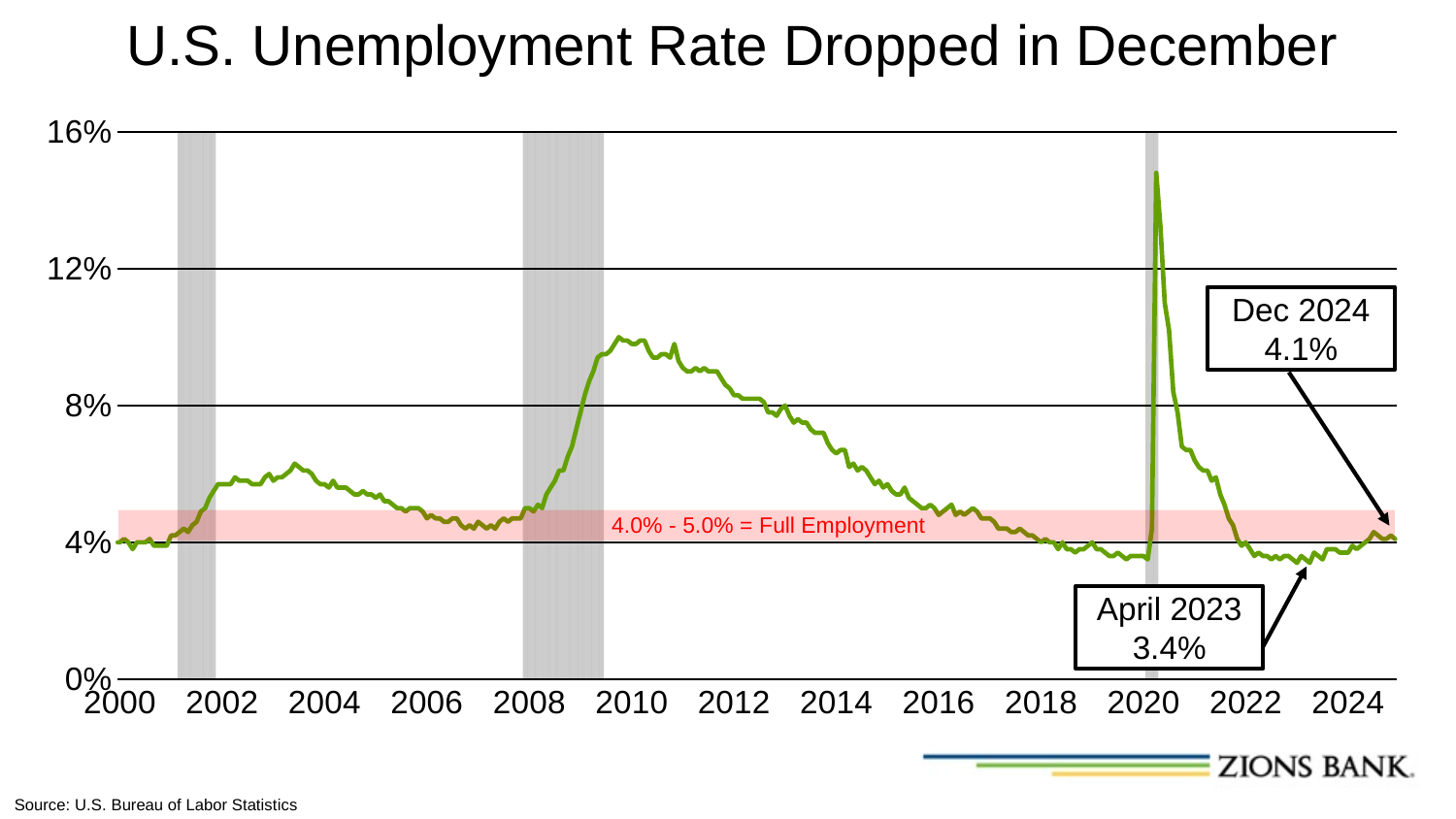

# U.S. Unemployment Rate Dropped in December

### Chart

| Category | Column2 | Column3 | Unemployment Rate |
|---|---|---|---|
| 17533 | None | None | 3.4 |
| 17564 | None | None | 3.8 |
| 17593 | None | None | 4.0 |
| 17624 | None | None | 3.9 |
| 17654 | None | None | 3.5 |
| 17685 | None | None | 3.6 |
| 17715 | None | None | 3.6 |
| 17746 | None | None | 3.9 |
| 17777 | None | None | 3.8 |
| 17807 | None | None | 3.7 |
| 17838 | None | None | 3.8 |
| 17868 | None | None | 4.0 |
| 17899 | None | None | 4.3 |
| 17930 | None | None | 4.7 |
| 17958 | None | None | 5.0 |
| 17989 | None | None | 5.3 |
| 18019 | None | None | 6.1 |
| 18050 | None | None | 6.2 |
| 18080 | None | None | 6.7 |
| 18111 | None | None | 6.8 |
| 18142 | None | None | 6.6 |
| 18172 | None | None | 7.9 |
| 18203 | None | None | 6.4 |
| 18233 | None | None | 6.6 |
| 18264 | None | None | 6.5 |
| 18295 | None | None | 6.4 |
| 18323 | None | None | 6.3 |
| 18354 | None | None | 5.8 |
| 18384 | None | None | 5.5 |
| 18415 | None | None | 5.4 |
| 18445 | None | None | 5.0 |
| 18476 | None | None | 4.5 |
| 18507 | None | None | 4.4 |
| 18537 | None | None | 4.2 |
| 18568 | None | None | 4.2 |
| 18598 | None | None | 4.3 |
| 18629 | None | None | 3.7 |
| 18660 | None | None | 3.4 |
| 18688 | None | None | 3.4 |
| 18719 | None | None | 3.1 |
| 18749 | None | None | 3.0 |
| 18780 | None | None | 3.2 |
| 18810 | None | None | 3.1 |
| 18841 | None | None | 3.1 |
| 18872 | None | None | 3.3 |
| 18902 | None | None | 3.5 |
| 18933 | None | None | 3.5 |
| 18963 | None | None | 3.1 |
| 18994 | None | None | 3.2 |
| 19025 | None | None | 3.1 |
| 19054 | None | None | 2.9 |
| 19085 | None | None | 2.9 |
| 19115 | None | None | 3.0 |
| 19146 | None | None | 3.0 |
| 19176 | None | None | 3.2 |
| 19207 | None | None | 3.4 |
| 19238 | None | None | 3.1 |
| 19268 | None | None | 3.0 |
| 19299 | None | None | 2.8 |
| 19329 | None | None | 2.7 |
| 19360 | None | None | 2.9 |
| 19391 | None | None | 2.6 |
| 19419 | None | None | 2.6 |
| 19450 | None | None | 2.7 |
| 19480 | None | None | 2.5 |
| 19511 | 30.0 | None | 2.5 |
| 19541 | 30.0 | None | 2.6 |
| 19572 | 30.0 | None | 2.7 |
| 19603 | 30.0 | None | 2.9 |
| 19633 | 30.0 | None | 3.1 |
| 19664 | 30.0 | None | 3.5 |
| 19694 | 30.0 | None | 4.5 |
| 19725 | 30.0 | None | 4.9 |
| 19756 | 30.0 | None | 5.2 |
| 19784 | 30.0 | None | 5.7 |
| 19815 | 30.0 | None | 5.9 |
| 19845 | 30.0 | None | 5.9 |
| 19876 | None | None | 5.6 |
| 19906 | None | None | 5.8 |
| 19937 | None | None | 6.0 |
| 19968 | None | None | 6.1 |
| 19998 | None | None | 5.7 |
| 20029 | None | None | 5.3 |
| 20059 | None | None | 5.0 |
| 20090 | None | None | 4.9 |
| 20121 | None | None | 4.7 |
| 20149 | None | None | 4.6 |
| 20180 | None | None | 4.7 |
| 20210 | None | None | 4.3 |
| 20241 | None | None | 4.2 |
| 20271 | None | None | 4.0 |
| 20302 | None | None | 4.2 |
| 20333 | None | None | 4.1 |
| 20363 | None | None | 4.3 |
| 20394 | None | None | 4.2 |
| 20424 | None | None | 4.2 |
| 20455 | None | None | 4.0 |
| 20486 | None | None | 3.9 |
| 20515 | None | None | 4.2 |
| 20546 | None | None | 4.0 |
| 20576 | None | None | 4.3 |
| 20607 | None | None | 4.3 |
| 20637 | None | None | 4.4 |
| 20668 | None | None | 4.1 |
| 20699 | None | None | 3.9 |
| 20729 | None | None | 3.9 |
| 20760 | None | None | 4.3 |
| 20790 | None | None | 4.2 |
| 20821 | None | None | 4.2 |
| 20852 | None | None | 3.9 |
| 20880 | None | None | 3.7 |
| 20911 | 30.0 | None | 3.9 |
| 20941 | 30.0 | None | 4.1 |
| 20972 | 30.0 | None | 4.3 |
| 21002 | 30.0 | None | 4.2 |
| 21033 | 30.0 | None | 4.1 |
| 21064 | 30.0 | None | 4.4 |
| 21094 | 30.0 | None | 4.5 |
| 21125 | 30.0 | None | 5.1 |
| 21155 | 30.0 | None | 5.2 |
| 21186 | 30.0 | None | 5.8 |
| 21217 | 30.0 | None | 6.4 |
| 21245 | 30.0 | None | 6.7 |
| 21276 | 30.0 | None | 7.4 |
| 21306 | None | None | 7.4 |
| 21337 | None | None | 7.3 |
| 21367 | None | None | 7.5 |
| 21398 | None | None | 7.4 |
| 21429 | None | None | 7.1 |
| 21459 | None | None | 6.7 |
| 21490 | None | None | 6.2 |
| 21520 | None | None | 6.2 |
| 21551 | None | None | 6.0 |
| 21582 | None | None | 5.9 |
| 21610 | None | None | 5.6 |
| 21641 | None | None | 5.2 |
| 21671 | None | None | 5.1 |
| 21702 | None | None | 5.0 |
| 21732 | None | None | 5.1 |
| 21763 | None | None | 5.2 |
| 21794 | None | None | 5.5 |
| 21824 | None | None | 5.7 |
| 21855 | None | None | 5.8 |
| 21885 | None | None | 5.3 |
| 21916 | None | None | 5.2 |
| 21947 | None | None | 4.8 |
| 21976 | None | None | 5.4 |
| 22007 | 30.0 | None | 5.2 |
| 22037 | 30.0 | None | 5.1 |
| 22068 | 30.0 | None | 5.4 |
| 22098 | 30.0 | None | 5.5 |
| 22129 | 30.0 | None | 5.6 |
| 22160 | 30.0 | None | 5.5 |
| 22190 | 30.0 | None | 6.1 |
| 22221 | 30.0 | None | 6.1 |
| 22251 | 30.0 | None | 6.6 |
| 22282 | 30.0 | None | 6.6 |
| 22313 | 30.0 | None | 6.9 |
| 22341 | None | None | 6.9 |
| 22372 | None | None | 7.0 |
| 22402 | None | None | 7.1 |
| 22433 | None | None | 6.9 |
| 22463 | None | None | 7.0 |
| 22494 | None | None | 6.6 |
| 22525 | None | None | 6.7 |
| 22555 | None | None | 6.5 |
| 22586 | None | None | 6.1 |
| 22616 | None | None | 6.0 |
| 22647 | None | None | 5.8 |
| 22678 | None | None | 5.5 |
| 22706 | None | None | 5.6 |
| 22737 | None | None | 5.6 |
| 22767 | None | None | 5.5 |
| 22798 | None | None | 5.5 |
| 22828 | None | None | 5.4 |
| 22859 | None | None | 5.7 |
| 22890 | None | None | 5.6 |
| 22920 | None | None | 5.4 |
| 22951 | None | None | 5.7 |
| 22981 | None | None | 5.5 |
| 23012 | None | None | 5.7 |
| 23043 | None | None | 5.9 |
| 23071 | None | None | 5.7 |
| 23102 | None | None | 5.7 |
| 23132 | None | None | 5.9 |
| 23163 | None | None | 5.6 |
| 23193 | None | None | 5.6 |
| 23224 | None | None | 5.4 |
| 23255 | None | None | 5.5 |
| 23285 | None | None | 5.5 |
| 23316 | None | None | 5.7 |
| 23346 | None | None | 5.5 |
| 23377 | None | None | 5.6 |
| 23408 | None | None | 5.4 |
| 23437 | None | None | 5.4 |
| 23468 | None | None | 5.3 |
| 23498 | None | None | 5.1 |
| 23529 | None | None | 5.2 |
| 23559 | None | None | 4.9 |
| 23590 | None | None | 5.0 |
| 23621 | None | None | 5.1 |
| 23651 | None | None | 5.1 |
| 23682 | None | None | 4.8 |
| 23712 | None | None | 5.0 |
| 23743 | None | None | 4.9 |
| 23774 | None | None | 5.1 |
| 23802 | None | None | 4.7 |
| 23833 | None | None | 4.8 |
| 23863 | None | None | 4.6 |
| 23894 | None | None | 4.6 |
| 23924 | None | None | 4.4 |
| 23955 | None | None | 4.4 |
| 23986 | None | None | 4.3 |
| 24016 | None | None | 4.2 |
| 24047 | None | None | 4.1 |
| 24077 | None | None | 4.0 |
| 24108 | None | None | 4.0 |
| 24139 | None | None | 3.8 |
| 24167 | None | None | 3.8 |
| 24198 | None | None | 3.8 |
| 24228 | None | None | 3.9 |
| 24259 | None | None | 3.8 |
| 24289 | None | None | 3.8 |
| 24320 | None | None | 3.8 |
| 24351 | None | None | 3.7 |
| 24381 | None | None | 3.7 |
| 24412 | None | None | 3.6 |
| 24442 | None | None | 3.8 |
| 24473 | None | None | 3.9 |
| 24504 | None | None | 3.8 |
| 24532 | None | None | 3.8 |
| 24563 | None | None | 3.8 |
| 24593 | None | None | 3.8 |
| 24624 | None | None | 3.9 |
| 24654 | None | None | 3.8 |
| 24685 | None | None | 3.8 |
| 24716 | None | None | 3.8 |
| 24746 | None | None | 4.0 |
| 24777 | None | None | 3.9 |
| 24807 | None | None | 3.8 |
| 24838 | None | None | 3.7 |
| 24869 | None | None | 3.8 |
| 24898 | None | None | 3.7 |
| 24929 | None | None | 3.5 |
| 24959 | None | None | 3.5 |
| 24990 | None | None | 3.7 |
| 25020 | None | None | 3.7 |
| 25051 | None | None | 3.5 |
| 25082 | None | None | 3.4 |
| 25112 | None | None | 3.4 |
| 25143 | None | None | 3.4 |
| 25173 | None | None | 3.4 |
| 25204 | None | None | 3.4 |
| 25235 | None | None | 3.4 |
| 25263 | None | None | 3.4 |
| 25294 | None | None | 3.4 |
| 25324 | None | None | 3.4 |
| 25355 | None | None | 3.5 |
| 25385 | None | None | 3.5 |
| 25416 | None | None | 3.5 |
| 25447 | None | None | 3.7 |
| 25477 | None | None | 3.7 |
| 25508 | None | None | 3.5 |
| 25538 | 30.0 | None | 3.5 |
| 25569 | 30.0 | None | 3.9 |
| 25600 | 30.0 | None | 4.2 |
| 25628 | 30.0 | None | 4.4 |
| 25659 | 30.0 | None | 4.6 |
| 25689 | 30.0 | None | 4.8 |
| 25720 | 30.0 | None | 4.9 |
| 25750 | 30.0 | None | 5.0 |
| 25781 | 30.0 | None | 5.1 |
| 25812 | 30.0 | None | 5.4 |
| 25842 | 30.0 | None | 5.5 |
| 25873 | 30.0 | None | 5.9 |
| 25903 | None | None | 6.1 |
| 25934 | None | None | 5.9 |
| 25965 | None | None | 5.9 |
| 25993 | None | None | 6.0 |
| 26024 | None | None | 5.9 |
| 26054 | None | None | 5.9 |
| 26085 | None | None | 5.9 |
| 26115 | None | None | 6.0 |
| 26146 | None | None | 6.1 |
| 26177 | None | None | 6.0 |
| 26207 | None | None | 5.8 |
| 26238 | None | None | 6.0 |
| 26268 | None | None | 6.0 |
| 26299 | None | None | 5.8 |
| 26330 | None | None | 5.7 |
| 26359 | None | None | 5.8 |
| 26390 | None | None | 5.7 |
| 26420 | None | None | 5.7 |
| 26451 | None | None | 5.7 |
| 26481 | None | None | 5.6 |
| 26512 | None | None | 5.6 |
| 26543 | None | None | 5.5 |
| 26573 | None | None | 5.6 |
| 26604 | None | None | 5.3 |
| 26634 | None | None | 5.2 |
| 26665 | None | None | 4.9 |
| 26696 | None | None | 5.0 |
| 26724 | None | None | 4.9 |
| 26755 | None | None | 5.0 |
| 26785 | None | None | 4.9 |
| 26816 | None | None | 4.9 |
| 26846 | None | None | 4.8 |
| 26877 | None | None | 4.8 |
| 26908 | None | None | 4.8 |
| 26938 | None | None | 4.6 |
| 26969 | 30.0 | None | 4.8 |
| 26999 | 30.0 | None | 4.9 |
| 27030 | 30.0 | None | 5.1 |
| 27061 | 30.0 | None | 5.2 |
| 27089 | 30.0 | None | 5.1 |
| 27120 | 30.0 | None | 5.1 |
| 27150 | 30.0 | None | 5.1 |
| 27181 | 30.0 | None | 5.4 |
| 27211 | 30.0 | None | 5.5 |
| 27242 | 30.0 | None | 5.5 |
| 27273 | 30.0 | None | 5.9 |
| 27303 | 30.0 | None | 6.0 |
| 27334 | 30.0 | None | 6.6 |
| 27364 | 30.0 | None | 7.2 |
| 27395 | 30.0 | None | 8.1 |
| 27426 | 30.0 | None | 8.1 |
| 27454 | 30.0 | None | 8.6 |
| 27485 | None | None | 8.8 |
| 27515 | None | None | 9.0 |
| 27546 | None | None | 8.8 |
| 27576 | None | None | 8.6 |
| 27607 | None | None | 8.4 |
| 27638 | None | None | 8.4 |
| 27668 | None | None | 8.4 |
| 27699 | None | None | 8.3 |
| 27729 | None | None | 8.2 |
| 27760 | None | None | 7.9 |
| 27791 | None | None | 7.7 |
| 27820 | None | None | 7.6 |
| 27851 | None | None | 7.7 |
| 27881 | None | None | 7.4 |
| 27912 | None | None | 7.6 |
| 27942 | None | None | 7.8 |
| 27973 | None | None | 7.8 |
| 28004 | None | None | 7.6 |
| 28034 | None | None | 7.7 |
| 28065 | None | None | 7.8 |
| 28095 | None | None | 7.8 |
| 28126 | None | None | 7.5 |
| 28157 | None | None | 7.6 |
| 28185 | None | None | 7.4 |
| 28216 | None | None | 7.2 |
| 28246 | None | None | 7.0 |
| 28277 | None | None | 7.2 |
| 28307 | None | None | 6.9 |
| 28338 | None | None | 7.0 |
| 28369 | None | None | 6.8 |
| 28399 | None | None | 6.8 |
| 28430 | None | None | 6.8 |
| 28460 | None | None | 6.4 |
| 28491 | None | None | 6.4 |
| 28522 | None | None | 6.3 |
| 28550 | None | None | 6.3 |
| 28581 | None | None | 6.1 |
| 28611 | None | None | 6.0 |
| 28642 | None | None | 5.9 |
| 28672 | None | None | 6.2 |
| 28703 | None | None | 5.9 |
| 28734 | None | None | 6.0 |
| 28764 | None | None | 5.8 |
| 28795 | None | None | 5.9 |
| 28825 | None | None | 6.0 |
| 28856 | None | None | 5.9 |
| 28887 | None | None | 5.9 |
| 28915 | None | None | 5.8 |
| 28946 | None | None | 5.8 |
| 28976 | None | None | 5.6 |
| 29007 | None | None | 5.7 |
| 29037 | None | None | 5.7 |
| 29068 | None | None | 6.0 |
| 29099 | None | None | 5.9 |
| 29129 | None | None | 6.0 |
| 29160 | None | None | 5.9 |
| 29190 | None | None | 6.0 |
| 29221 | 30.0 | None | 6.3 |
| 29252 | 30.0 | None | 6.3 |
| 29281 | 30.0 | None | 6.3 |
| 29312 | 30.0 | None | 6.9 |
| 29342 | 30.0 | None | 7.5 |
| 29373 | 30.0 | None | 7.6 |
| 29403 | 30.0 | None | 7.8 |
| 29434 | None | None | 7.7 |
| 29465 | None | None | 7.5 |
| 29495 | None | None | 7.5 |
| 29526 | None | None | 7.5 |
| 29556 | None | None | 7.2 |
| 29587 | None | None | 7.5 |
| 29618 | None | None | 7.4 |
| 29646 | None | None | 7.4 |
| 29677 | None | None | 7.2 |
| 29707 | None | None | 7.5 |
| 29738 | None | None | 7.5 |
| 29768 | 30.0 | None | 7.2 |
| 29799 | 30.0 | None | 7.4 |
| 29830 | 30.0 | None | 7.6 |
| 29860 | 30.0 | None | 7.9 |
| 29891 | 30.0 | None | 8.3 |
| 29921 | 30.0 | None | 8.5 |
| 29952 | 30.0 | None | 8.6 |
| 29983 | 30.0 | None | 8.9 |
| 30011 | 30.0 | None | 9.0 |
| 30042 | 30.0 | None | 9.3 |
| 30072 | 30.0 | None | 9.4 |
| 30103 | 30.0 | None | 9.6 |
| 30133 | 30.0 | None | 9.8 |
| 30164 | 30.0 | None | 9.8 |
| 30195 | 30.0 | None | 10.1 |
| 30225 | 30.0 | None | 10.4 |
| 30256 | 30.0 | None | 10.8 |
| 30286 | None | None | 10.8 |
| 30317 | None | None | 10.4 |
| 30348 | None | None | 10.4 |
| 30376 | None | None | 10.3 |
| 30407 | None | None | 10.2 |
| 30437 | None | None | 10.1 |
| 30468 | None | None | 10.1 |
| 30498 | None | None | 9.4 |
| 30529 | None | None | 9.5 |
| 30560 | None | None | 9.2 |
| 30590 | None | None | 8.8 |
| 30621 | None | None | 8.5 |
| 30651 | None | None | 8.3 |
| 30682 | None | None | 8.0 |
| 30713 | None | None | 7.8 |
| 30742 | None | None | 7.8 |
| 30773 | None | None | 7.7 |
| 30803 | None | None | 7.4 |
| 30834 | None | None | 7.2 |
| 30864 | None | None | 7.5 |
| 30895 | None | None | 7.5 |
| 30926 | None | None | 7.3 |
| 30956 | None | None | 7.4 |
| 30987 | None | None | 7.2 |
| 31017 | None | None | 7.3 |
| 31048 | None | None | 7.3 |
| 31079 | None | None | 7.2 |
| 31107 | None | None | 7.2 |
| 31138 | None | None | 7.3 |
| 31168 | None | None | 7.2 |
| 31199 | None | None | 7.4 |
| 31229 | None | None | 7.4 |
| 31260 | None | None | 7.1 |
| 31291 | None | None | 7.1 |
| 31321 | None | None | 7.1 |
| 31352 | None | None | 7.0 |
| 31382 | None | None | 7.0 |
| 31413 | None | None | 6.7 |
| 31444 | None | None | 7.2 |
| 31472 | None | None | 7.2 |
| 31503 | None | None | 7.1 |
| 31533 | None | None | 7.2 |
| 31564 | None | None | 7.2 |
| 31594 | None | None | 7.0 |
| 31625 | None | None | 6.9 |
| 31656 | None | None | 7.0 |
| 31686 | None | None | 7.0 |
| 31717 | None | None | 6.9 |
| 31747 | None | None | 6.6 |
| 31778 | None | None | 6.6 |
| 31809 | None | None | 6.6 |
| 31837 | None | None | 6.6 |
| 31868 | None | None | 6.3 |
| 31898 | None | None | 6.3 |
| 31929 | None | None | 6.2 |
| 31959 | None | None | 6.1 |
| 31990 | None | None | 6.0 |
| 32021 | None | None | 5.9 |
| 32051 | None | None | 6.0 |
| 32082 | None | None | 5.8 |
| 32112 | None | None | 5.7 |
| 32143 | None | None | 5.7 |
| 32174 | None | None | 5.7 |
| 32203 | None | None | 5.7 |
| 32234 | None | None | 5.4 |
| 32264 | None | None | 5.6 |
| 32295 | None | None | 5.4 |
| 32325 | None | None | 5.4 |
| 32356 | None | None | 5.6 |
| 32387 | None | None | 5.4 |
| 32417 | None | None | 5.4 |
| 32448 | None | None | 5.3 |
| 32478 | None | None | 5.3 |
| 32509 | None | None | 5.4 |
| 32540 | None | None | 5.2 |
| 32568 | None | None | 5.0 |
| 32599 | None | None | 5.2 |
| 32629 | None | None | 5.2 |
| 32660 | None | None | 5.3 |
| 32690 | None | None | 5.2 |
| 32721 | None | None | 5.2 |
| 32752 | None | None | 5.3 |
| 32782 | None | None | 5.3 |
| 32813 | None | None | 5.4 |
| 32843 | None | None | 5.4 |
| 32874 | None | None | 5.4 |
| 32905 | None | None | 5.3 |
| 32933 | None | None | 5.2 |
| 32964 | None | None | 5.4 |
| 32994 | None | None | 5.4 |
| 33025 | None | None | 5.2 |
| 33055 | 30.0 | None | 5.5 |
| 33086 | 30.0 | None | 5.7 |
| 33117 | 30.0 | None | 5.9 |
| 33147 | 30.0 | None | 5.9 |
| 33178 | 30.0 | None | 6.2 |
| 33208 | 30.0 | None | 6.3 |
| 33239 | 30.0 | None | 6.4 |
| 33270 | 30.0 | None | 6.6 |
| 33298 | 30.0 | None | 6.8 |
| 33329 | None | None | 6.7 |
| 33359 | None | None | 6.9 |
| 33390 | None | None | 6.9 |
| 33420 | None | None | 6.8 |
| 33451 | None | None | 6.9 |
| 33482 | None | None | 6.9 |
| 33512 | None | None | 7.0 |
| 33543 | None | None | 7.0 |
| 33573 | None | None | 7.3 |
| 33604 | None | None | 7.3 |
| 33635 | None | None | 7.4 |
| 33664 | None | None | 7.4 |
| 33695 | None | None | 7.4 |
| 33725 | None | None | 7.6 |
| 33756 | None | None | 7.8 |
| 33786 | None | None | 7.7 |
| 33817 | None | None | 7.6 |
| 33848 | None | None | 7.6 |
| 33878 | None | None | 7.3 |
| 33909 | None | None | 7.4 |
| 33939 | None | None | 7.4 |
| 33970 | None | None | 7.3 |
| 34001 | None | None | 7.1 |
| 34029 | None | None | 7.0 |
| 34060 | None | None | 7.1 |
| 34090 | None | None | 7.1 |
| 34121 | None | None | 7.0 |
| 34151 | None | None | 6.9 |
| 34182 | None | None | 6.8 |
| 34213 | None | None | 6.7 |
| 34243 | None | None | 6.8 |
| 34274 | None | None | 6.6 |
| 34304 | None | None | 6.5 |
| 34335 | None | None | 6.6 |
| 34366 | None | None | 6.6 |
| 34394 | None | None | 6.5 |
| 34425 | None | None | 6.4 |
| 34455 | None | None | 6.1 |
| 34486 | None | None | 6.1 |
| 34516 | None | None | 6.1 |
| 34547 | None | None | 6.0 |
| 34578 | None | None | 5.9 |
| 34608 | None | None | 5.8 |
| 34639 | None | None | 5.6 |
| 34669 | None | None | 5.5 |
| 34700 | None | None | 5.6 |
| 34731 | None | None | 5.4 |
| 34759 | None | None | 5.4 |
| 34790 | None | None | 5.8 |
| 34820 | None | None | 5.6 |
| 34851 | None | None | 5.6 |
| 34881 | None | None | 5.7 |
| 34912 | None | None | 5.7 |
| 34943 | None | None | 5.6 |
| 34973 | None | None | 5.5 |
| 35004 | None | None | 5.6 |
| 35034 | None | None | 5.6 |
| 35065 | None | None | 5.6 |
| 35096 | None | None | 5.5 |
| 35125 | None | None | 5.5 |
| 35156 | None | None | 5.6 |
| 35186 | None | None | 5.6 |
| 35217 | None | None | 5.3 |
| 35247 | None | None | 5.5 |
| 35278 | None | None | 5.1 |
| 35309 | None | None | 5.2 |
| 35339 | None | None | 5.2 |
| 35370 | None | None | 5.4 |
| 35400 | None | None | 5.4 |
| 35431 | None | None | 5.3 |
| 35462 | None | None | 5.2 |
| 35490 | None | None | 5.2 |
| 35521 | None | None | 5.1 |
| 35551 | None | None | 4.9 |
| 35582 | None | None | 5.0 |
| 35612 | None | None | 4.9 |
| 35643 | None | None | 4.8 |
| 35674 | None | None | 4.9 |
| 35704 | None | None | 4.7 |
| 35735 | None | None | 4.6 |
| 35765 | None | None | 4.7 |
| 35796 | None | None | 4.6 |
| 35827 | None | None | 4.6 |
| 35855 | None | None | 4.7 |
| 35886 | None | None | 4.3 |
| 35916 | None | None | 4.4 |
| 35947 | None | None | 4.5 |
| 35977 | None | None | 4.5 |
| 36008 | None | None | 4.5 |
| 36039 | None | None | 4.6 |
| 36069 | None | None | 4.5 |
| 36100 | None | None | 4.4 |
| 36130 | None | None | 4.4 |
| 36161 | None | None | 4.3 |
| 36192 | None | None | 4.4 |
| 36220 | None | None | 4.2 |
| 36251 | None | None | 4.3 |
| 36281 | None | None | 4.2 |
| 36312 | None | None | 4.3 |
| 36342 | None | None | 4.3 |
| 36373 | None | None | 4.2 |
| 36404 | None | None | 4.2 |
| 36434 | None | None | 4.1 |
| 36465 | None | None | 4.1 |
| 36495 | None | None | 4.0 |
| 36526 | None | None | 4.0 |
| 36557 | None | None | 4.1 |
| 36586 | None | None | 4.0 |
| 36617 | None | None | 3.8 |
| 36647 | None | None | 4.0 |
| 36678 | None | None | 4.0 |
| 36708 | None | None | 4.0 |
| 36739 | None | None | 4.1 |
| 36770 | None | None | 3.9 |
| 36800 | None | None | 3.9 |
| 36831 | None | None | 3.9 |
| 36861 | None | None | 3.9 |
| 36892 | None | None | 4.2 |
| 36923 | None | None | 4.2 |
| 36951 | 30.0 | None | 4.3 |
| 36982 | 30.0 | None | 4.4 |
| 37012 | 30.0 | None | 4.3 |
| 37043 | 30.0 | None | 4.5 |
| 37073 | 30.0 | None | 4.6 |
| 37104 | 30.0 | None | 4.9 |
| 37135 | 30.0 | None | 5.0 |
| 37165 | 30.0 | None | 5.3 |
| 37196 | 30.0 | None | 5.5 |
| 37226 | None | None | 5.7 |
| 37257 | None | None | 5.7 |
| 37288 | None | None | 5.7 |
| 37316 | None | None | 5.7 |
| 37347 | None | None | 5.9 |
| 37377 | None | None | 5.8 |
| 37408 | None | None | 5.8 |
| 37438 | None | None | 5.8 |
| 37469 | None | None | 5.7 |
| 37500 | None | None | 5.7 |
| 37530 | None | None | 5.7 |
| 37561 | None | None | 5.9 |
| 37591 | None | None | 6.0 |
| 37622 | None | None | 5.8 |
| 37653 | None | None | 5.9 |
| 37681 | None | None | 5.9 |
| 37712 | None | None | 6.0 |
| 37742 | None | None | 6.1 |
| 37773 | None | None | 6.3 |
| 37803 | None | None | 6.2 |
| 37834 | None | None | 6.1 |
| 37865 | None | None | 6.1 |
| 37895 | None | None | 6.0 |
| 37926 | None | None | 5.8 |
| 37956 | None | None | 5.7 |
| 37987 | None | None | 5.7 |
| 38018 | None | None | 5.6 |
| 38047 | None | None | 5.8 |
| 38078 | None | None | 5.6 |
| 38108 | None | None | 5.6 |
| 38139 | None | None | 5.6 |
| 38169 | None | None | 5.5 |
| 38200 | None | None | 5.4 |
| 38231 | None | None | 5.4 |
| 38261 | None | None | 5.5 |
| 38292 | None | None | 5.4 |
| 38322 | None | None | 5.4 |
| 38353 | None | None | 5.3 |
| 38384 | None | None | 5.4 |
| 38412 | None | None | 5.2 |
| 38443 | None | None | 5.2 |
| 38473 | None | None | 5.1 |
| 38504 | None | None | 5.0 |
| 38534 | None | None | 5.0 |
| 38565 | None | None | 4.9 |
| 38596 | None | None | 5.0 |
| 38626 | None | None | 5.0 |
| 38657 | None | None | 5.0 |
| 38687 | None | None | 4.9 |
| 38718 | None | None | 4.7 |
| 38749 | None | None | 4.8 |
| 38777 | None | None | 4.7 |
| 38808 | None | None | 4.7 |
| 38838 | None | None | 4.6 |
| 38869 | None | None | 4.6 |
| 38899 | None | None | 4.7 |
| 38930 | None | None | 4.7 |
| 38961 | None | None | 4.5 |
| 38991 | None | None | 4.4 |
| 39022 | None | None | 4.5 |
| 39052 | None | None | 4.4 |
| 39083 | None | None | 4.6 |
| 39114 | None | None | 4.5 |
| 39142 | None | None | 4.4 |
| 39173 | None | None | 4.5 |
| 39203 | None | None | 4.4 |
| 39234 | None | None | 4.6 |
| 39264 | None | None | 4.7 |
| 39295 | None | None | 4.6 |
| 39326 | None | None | 4.7 |
| 39356 | None | None | 4.7 |
| 39387 | None | None | 4.7 |
| 39417 | 30.0 | None | 5.0 |
| 39448 | 30.0 | None | 5.0 |
| 39479 | 30.0 | None | 4.9 |
| 39508 | 30.0 | None | 5.1 |
| 39539 | 30.0 | None | 5.0 |
| 39569 | 30.0 | None | 5.4 |
| 39600 | 30.0 | None | 5.6 |
| 39630 | 30.0 | None | 5.8 |
| 39661 | 30.0 | None | 6.1 |
| 39692 | 30.0 | None | 6.1 |
| 39722 | 30.0 | None | 6.5 |
| 39753 | 30.0 | None | 6.8 |
| 39783 | 30.0 | None | 7.3 |
| 39814 | 30.0 | None | 7.8 |
| 39845 | 30.0 | None | 8.3 |
| 39873 | 30.0 | None | 8.7 |
| 39904 | 30.0 | None | 9.0 |
| 39934 | 30.0 | None | 9.4 |
| 39965 | 30.0 | None | 9.5 |
| 39995 | None | None | 9.5 |
| 40026 | None | None | 9.6 |
| 40057 | None | None | 9.8 |
| 40087 | None | None | 10.0 |
| 40118 | None | None | 9.9 |
| 40148 | None | None | 9.9 |
| 40179 | None | None | 9.8 |
| 40210 | None | None | 9.8 |
| 40238 | None | None | 9.9 |
| 40269 | None | None | 9.9 |
| 40299 | None | None | 9.6 |
| 40330 | None | None | 9.4 |
| 40360 | None | None | 9.4 |
| 40391 | None | None | 9.5 |
| 40422 | None | None | 9.5 |
| 40452 | None | None | 9.4 |
| 40483 | None | None | 9.8 |
| 40513 | None | None | 9.3 |
| 40544 | None | None | 9.1 |
| 40575 | None | None | 9.0 |
| 40603 | None | None | 9.0 |
| 40634 | None | None | 9.1 |
| 40664 | None | None | 9.0 |
| 40695 | None | None | 9.1 |
| 40725 | None | None | 9.0 |
| 40756 | None | None | 9.0 |
| 40787 | None | None | 9.0 |
| 40817 | None | None | 8.8 |
| 40848 | None | None | 8.6 |
| 40878 | None | None | 8.5 |
| 40909 | None | None | 8.3 |
| 40940 | None | None | 8.3 |
| 40969 | None | None | 8.2 |
| 41000 | None | None | 8.2 |
| 41030 | None | None | 8.2 |
| 41061 | None | None | 8.2 |
| 41091 | None | None | 8.2 |
| 41122 | None | None | 8.1 |
| 41153 | None | None | 7.8 |
| 41183 | None | None | 7.8 |
| 41214 | None | None | 7.7 |
| 41244 | None | None | 7.9 |
| 41275 | None | None | 8.0 |
| 41306 | None | None | 7.7 |
| 41334 | None | None | 7.5 |
| 41365 | None | None | 7.6 |
| 41395 | None | None | 7.5 |
| 41426 | None | None | 7.5 |
| 41456 | None | None | 7.3 |
| 41487 | None | None | 7.2 |
| 41518 | None | None | 7.2 |
| 41548 | None | None | 7.2 |
| 41579 | None | None | 6.9 |
| 41609 | None | None | 6.7 |
| 41640 | None | None | 6.6 |
| 41671 | None | None | 6.7 |
| 41699 | None | None | 6.7 |
| 41730 | None | None | 6.2 |
| 41760 | None | None | 6.3 |
| 41791 | None | None | 6.1 |
| 41821 | None | None | 6.2 |
| 41852 | None | None | 6.1 |
| 41883 | None | None | 5.9 |
| 41913 | None | None | 5.7 |
| 41944 | None | None | 5.8 |
| 41974 | None | None | 5.6 |
| 42005 | None | None | 5.7 |
| 42036 | None | None | 5.5 |
| 42064 | None | None | 5.4 |
| 42095 | None | None | 5.4 |
| 42125 | None | None | 5.6 |
| 42156 | None | None | 5.3 |
| 42186 | None | None | 5.2 |
| 42217 | None | None | 5.1 |
| 42248 | None | None | 5.0 |
| 42278 | None | None | 5.0 |
| 42309 | None | None | 5.1 |
| 42339 | None | None | 5.0 |
| 42370 | None | None | 4.8 |
| 42401 | None | None | 4.9 |
| 42430 | None | None | 5.0 |
| 42461 | None | None | 5.1 |
| 42491 | None | None | 4.8 |
| 42522 | None | None | 4.9 |
| 42552 | None | None | 4.8 |
| 42583 | None | None | 4.9 |
| 42614 | None | None | 5.0 |
| 42644 | None | None | 4.9 |
| 42675 | None | None | 4.7 |
| 42705 | None | None | 4.7 |
| 42736 | None | None | 4.7 |
| 42767 | None | None | 4.6 |
| 42795 | None | None | 4.4 |
| 42826 | None | None | 4.4 |
| 42856 | None | None | 4.4 |
| 42887 | None | None | 4.3 |
| 42917 | None | None | 4.3 |
| 42948 | None | None | 4.4 |
| 42979 | None | None | 4.3 |
| 43009 | None | None | 4.2 |
| 43040 | None | None | 4.2 |
| 43070 | None | None | 4.1 |
| 43101 | None | None | 4.0 |
| 43132 | None | None | 4.1 |
| 43160 | None | None | 4.0 |
| 43191 | None | None | 4.0 |
| 43221 | None | None | 3.8 |
| 43252 | None | None | 4.0 |
| 43282 | None | None | 3.8 |
| 43313 | None | None | 3.8 |
| 43344 | None | None | 3.7 |
| 43374 | None | None | 3.8 |
| 43405 | None | None | 3.8 |
| 43435 | None | None | 3.9 |
| 43466 | None | None | 4.0 |
| 43497 | None | None | 3.8 |
| 43525 | None | None | 3.8 |
| 43556 | None | None | 3.7 |
| 43586 | None | None | 3.6 |
| 43617 | None | None | 3.6 |
| 43647 | None | None | 3.7 |
| 43678 | None | None | 3.6 |
| 43709 | None | None | 3.5 |
| 43739 | None | None | 3.6 |
| 43770 | None | None | 3.6 |
| 43800 | None | None | 3.6 |
| 43831 | None | None | 3.6 |
| 43862 | 30.0 | None | 3.5 |
| 43891 | 30.0 | None | 4.4 |
| 43922 | 30.0 | None | 14.8 |
| 43952 | None | None | 13.2 |
| 43983 | None | None | 11.0 |
| 44013 | None | None | 10.2 |
| 44044 | None | None | 8.4 |
| 44075 | None | None | 7.8 |
| 44105 | None | None | 6.8 |
| 44136 | None | None | 6.7 |
| 44166 | None | None | 6.7 |
| 44197 | None | None | 6.4 |
| 44228 | None | None | 6.2 |
| 44256 | None | None | 6.1 |
| 44287 | None | None | 6.1 |
| 44317 | None | None | 5.8 |
| 44348 | None | None | 5.9 |
| 44378 | None | None | 5.4 |
| 44409 | None | None | 5.1 |
| 44440 | None | None | 4.7 |
| 44470 | None | None | 4.5 |
| 44501 | None | None | 4.1 |
| 44531 | None | None | 3.9 |
| 44562 | None | None | 4.0 |
| 44593 | None | None | 3.8 |
| 44621 | None | None | 3.6 |
| 44652 | None | None | 3.7 |
| 44682 | None | None | 3.6 |
| 44713 | None | None | 3.6 |
| 44743 | None | None | 3.5 |
| 44774 | None | None | 3.6 |
| 44805 | None | None | 3.5 |
| 44835 | None | None | 3.6 |
| 44866 | None | None | 3.6 |
| 44896 | None | None | 3.5 |
| 44927 | None | None | 3.4 |
| 44958 | None | None | 3.6 |
| 44986 | None | None | 3.5 |
| 45017 | None | None | 3.4 |
| 45047 | None | None | 3.7 |
| 45078 | None | None | 3.6 |
| 45108 | None | None | 3.5 |
| 45139 | None | None | 3.8 |
| 45170 | None | None | 3.8 |
| 45200 | None | None | 3.8 |
| 45231 | None | None | 3.7 |
| 45261 | None | None | 3.7 |
| 45292 | None | None | 3.7 |
| 45323 | None | None | 3.9 |
| 45352 | None | None | 3.8 |
| 45383 | None | None | 3.9 |
| 45413 | None | None | 4.0 |
| 45444 | None | None | 4.1 |
| 45474 | None | None | 4.3 |
| 45505 | None | None | 4.2 |
| 45536 | None | None | 4.1 |
| 45566 | None | None | 4.1 |
| 45597 | None | None | 4.2 |
| 45627 | None | None | 4.1 |
|  | None | None | None |
|  | None | None | None |
|  | None | None | None |
|  | None | None | None |
|  | None | None | None |
|  | None | None | None |
|  | None | None | None |
|  | None | None | None |
|  | None | None | None |
|  | None | None | None |
|  | None | None | None |
|  | None | None | None |
|  | None | None | None |
|  | None | None | None |
|  | None | None | None |
|  | None | None | None |
|  | None | None | None |
|  | None | None | None |
|  | None | None | None |
|  | None | None | None |
|  | None | None | None |
|  | None | None | None |
|  | None | None | None |
|  | None | None | None |
|  | None | None | None |
|  | None | None | None |
|  | None | None | None |
|  | None | None | None |
|  | None | None | None |
|  | None | None | None |
|  | None | None | None |
|  | None | None | None |
|  | None | None | None |
|  | None | None | None |
|  | None | None | None |
|  | None | None | None |
|  | None | None | None |
|  | None | None | None |
|  | None | None | None |
|  | None | None | None |
|  | None | None | None |
|  | None | None | None |
|  | None | None | None |
|  | None | None | None |
|  | None | None | None |
|  | None | None | None |
|  | None | None | None |
|  | None | None | None |
|  | None | None | None |
|  | None | None | None |
|  | None | None | None |
|  | None | None | None |
|  | None | None | None |
|  | None | None | None |
|  | None | None | None |
|  | None | None | None |
|  | None | None | None |
|  | None | None | None |
|  | None | None | None |
|  | None | None | None |
|  | None | None | None |
|  | None | None | None |
|  | None | None | None |
|  | None | None | None |
|  | None | None | None |
|  | None | None | None |
|  | None | None | None |
|  | None | None | None |
|  | None | None | None |
|  | None | None | None |
|  | None | None | None |
|  | None | None | None |
|  | None | None | None |
|  | None | None | None |
|  | None | None | None |
Dec 2024
4.1%
4.0% - 5.0% = Full Employment

April 2023
3.4%
Source: U.S. Bureau of Labor Statistics